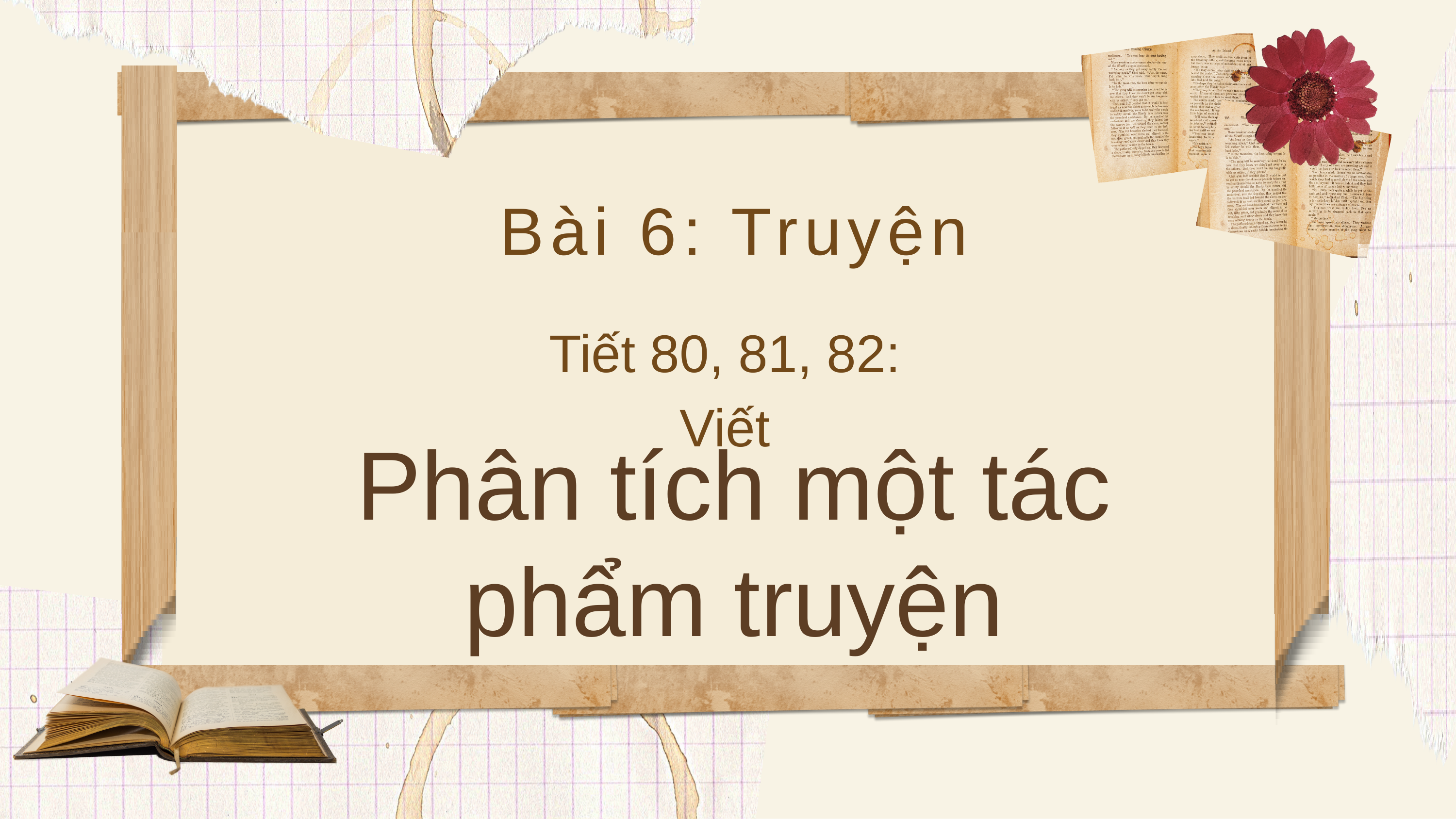

Bài 6: Truyện
Tiết 80, 81, 82: Viết

Phân tích một tác phẩm truyện